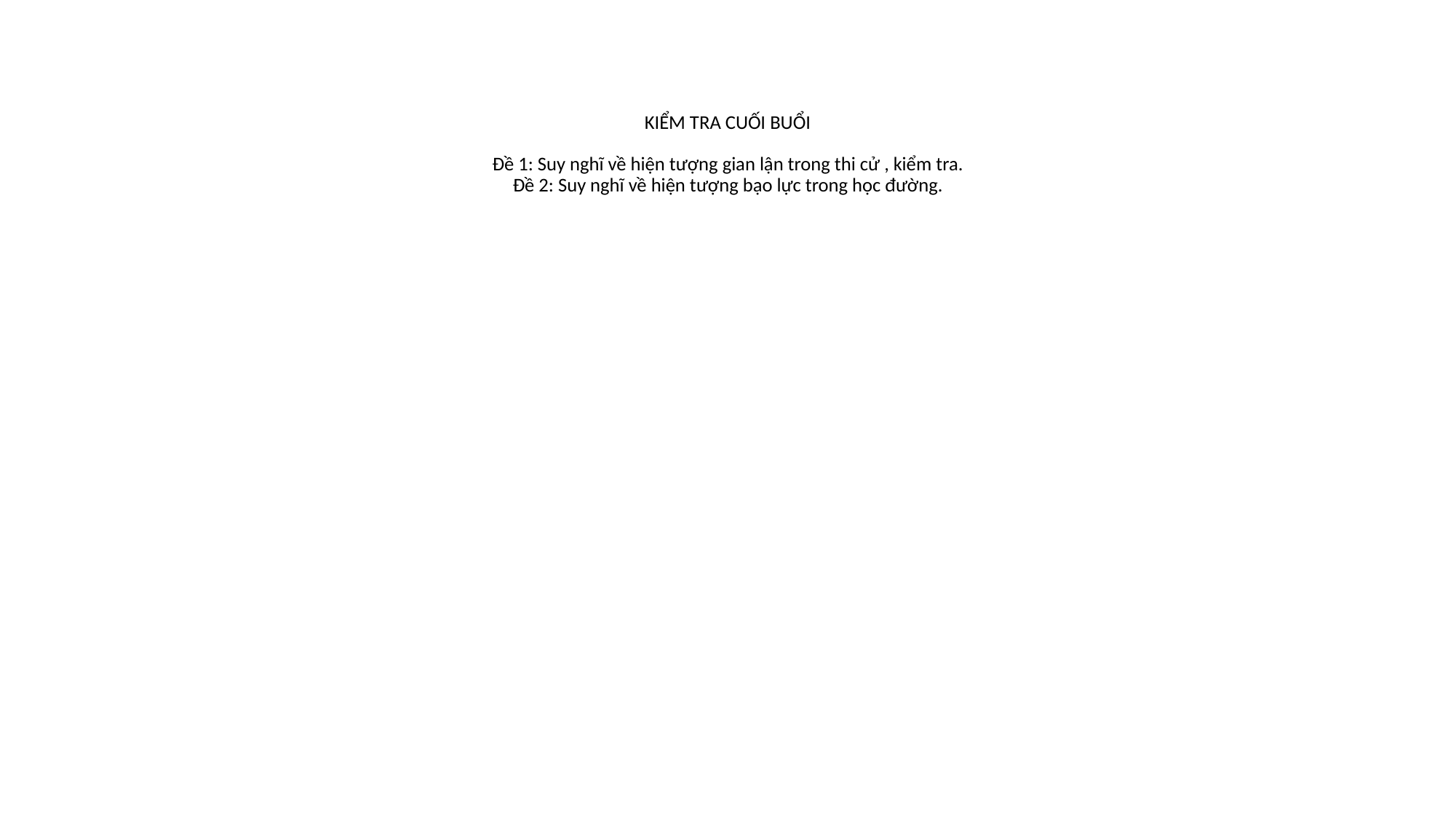

# KIỂM TRA CUỐI BUỔI Đề 1: Suy nghĩ về hiện tượng gian lận trong thi cử , kiểm tra. Đề 2: Suy nghĩ về hiện tượng bạo lực trong học đường.